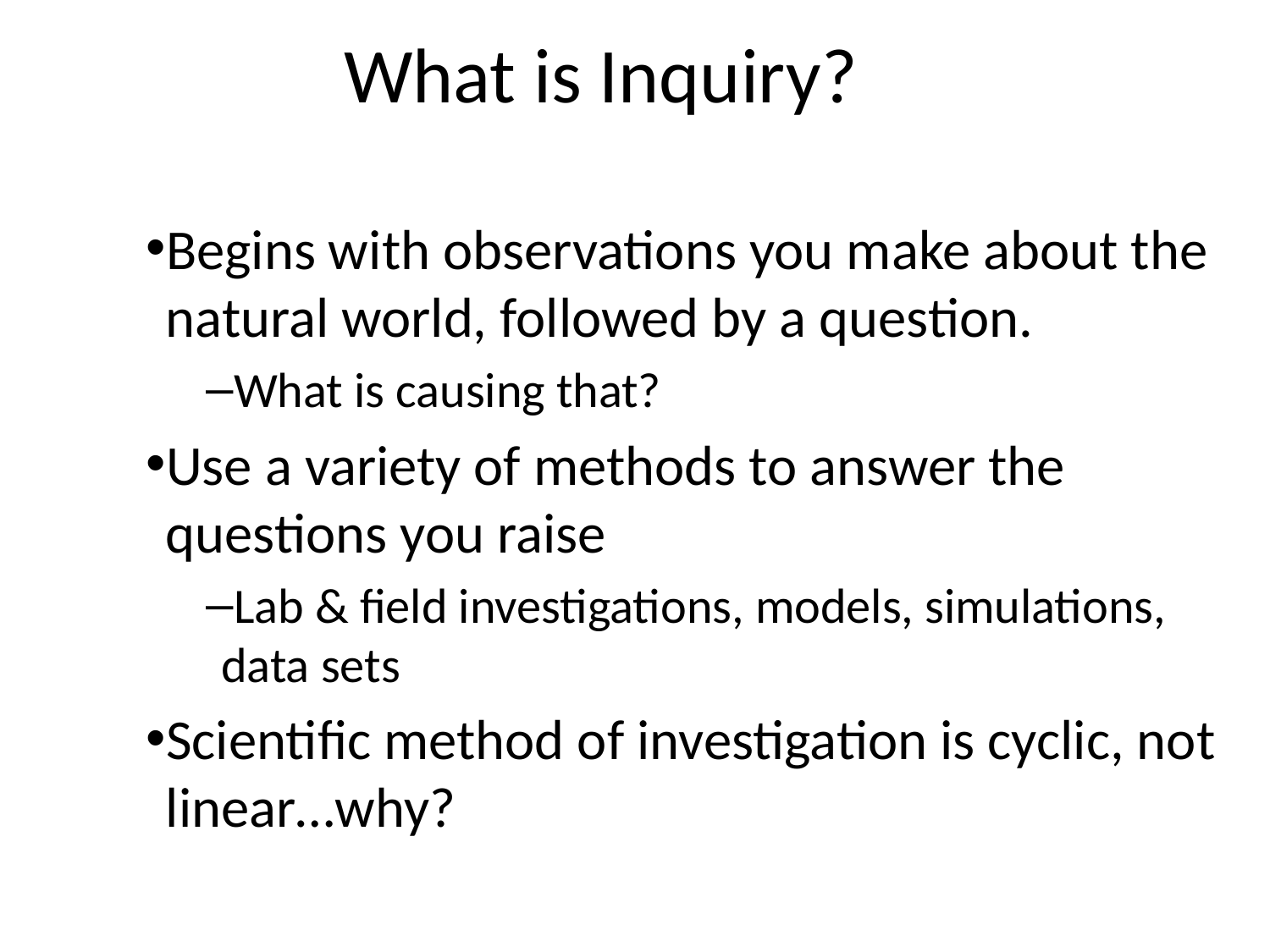

# What is Inquiry?
Begins with observations you make about the natural world, followed by a question.
What is causing that?
Use a variety of methods to answer the questions you raise
Lab & field investigations, models, simulations, data sets
Scientific method of investigation is cyclic, not linear…why?